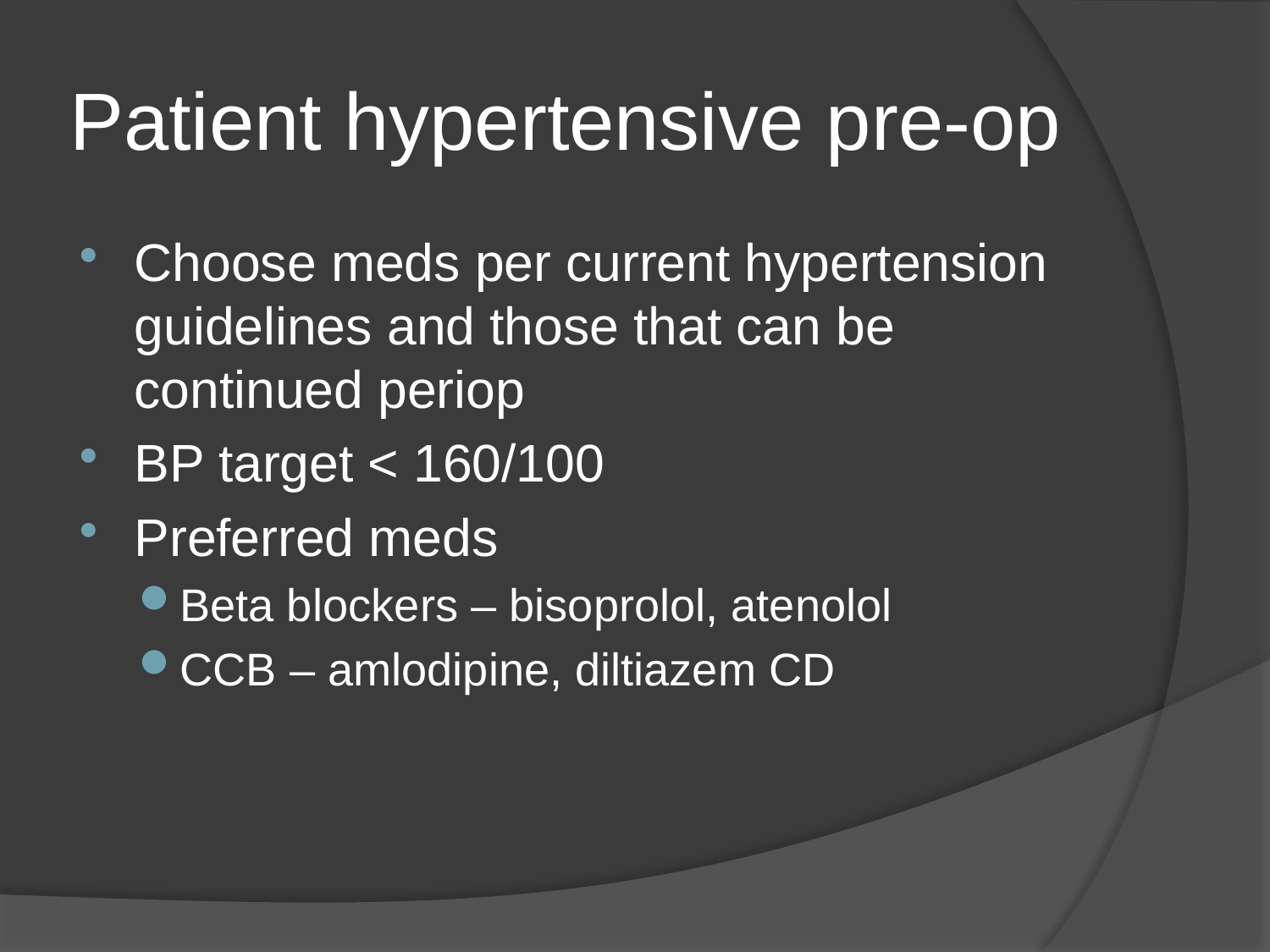

# Patient hypertensive pre-op
Choose meds per current hypertension guidelines and those that can be continued periop
BP target < 160/100
Preferred meds
Beta blockers – bisoprolol, atenolol
CCB – amlodipine, diltiazem CD